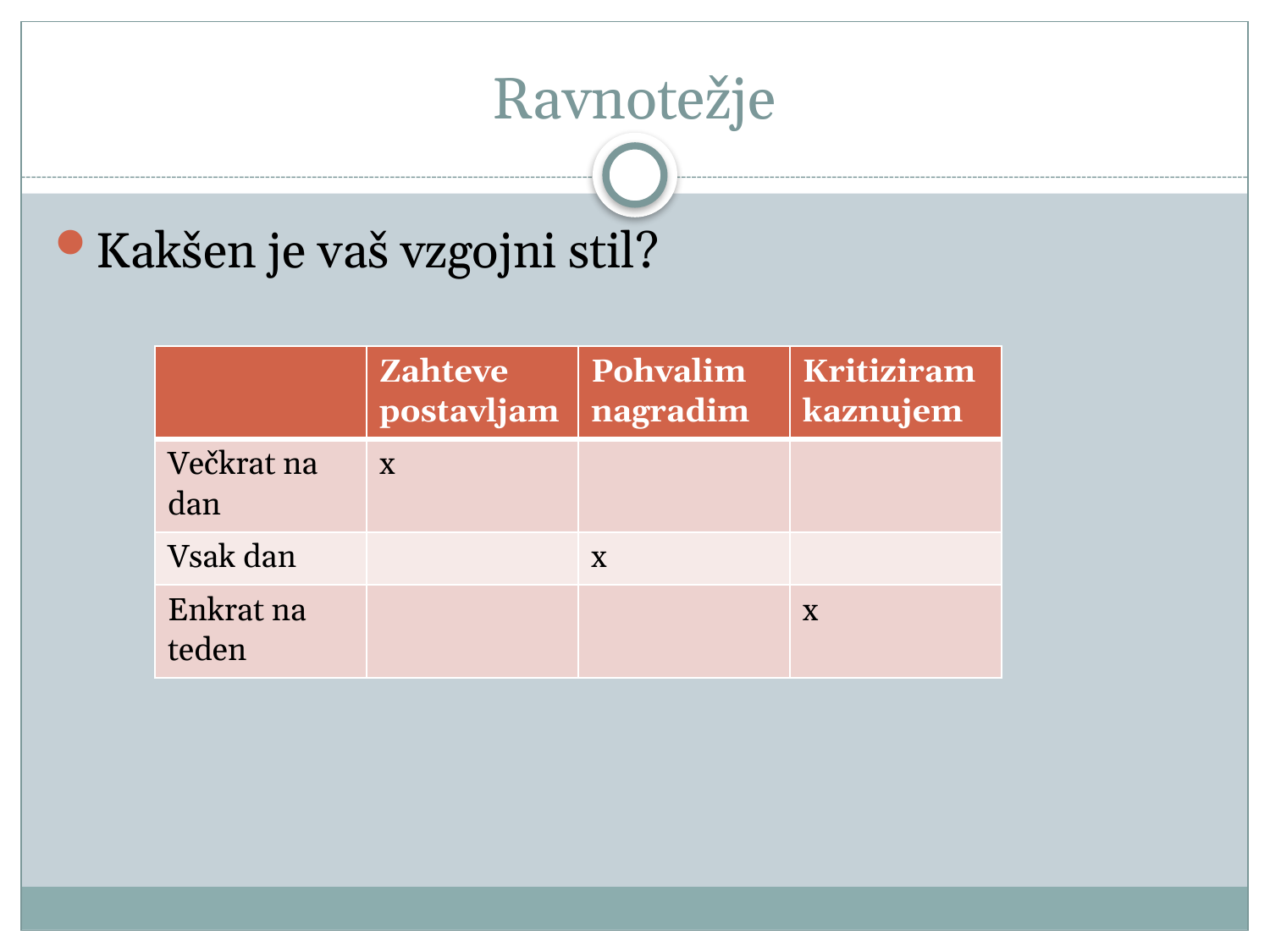

# Ravnotežje
Kakšen je vaš vzgojni stil?

|  | Zahteve postavljam | Pohvalim nagradim | Kritiziram kaznujem |
| --- | --- | --- | --- |
| Večkrat na dan | x |  |  |
| Vsak dan |  | x |  |
| Enkrat na teden |  |  | x |